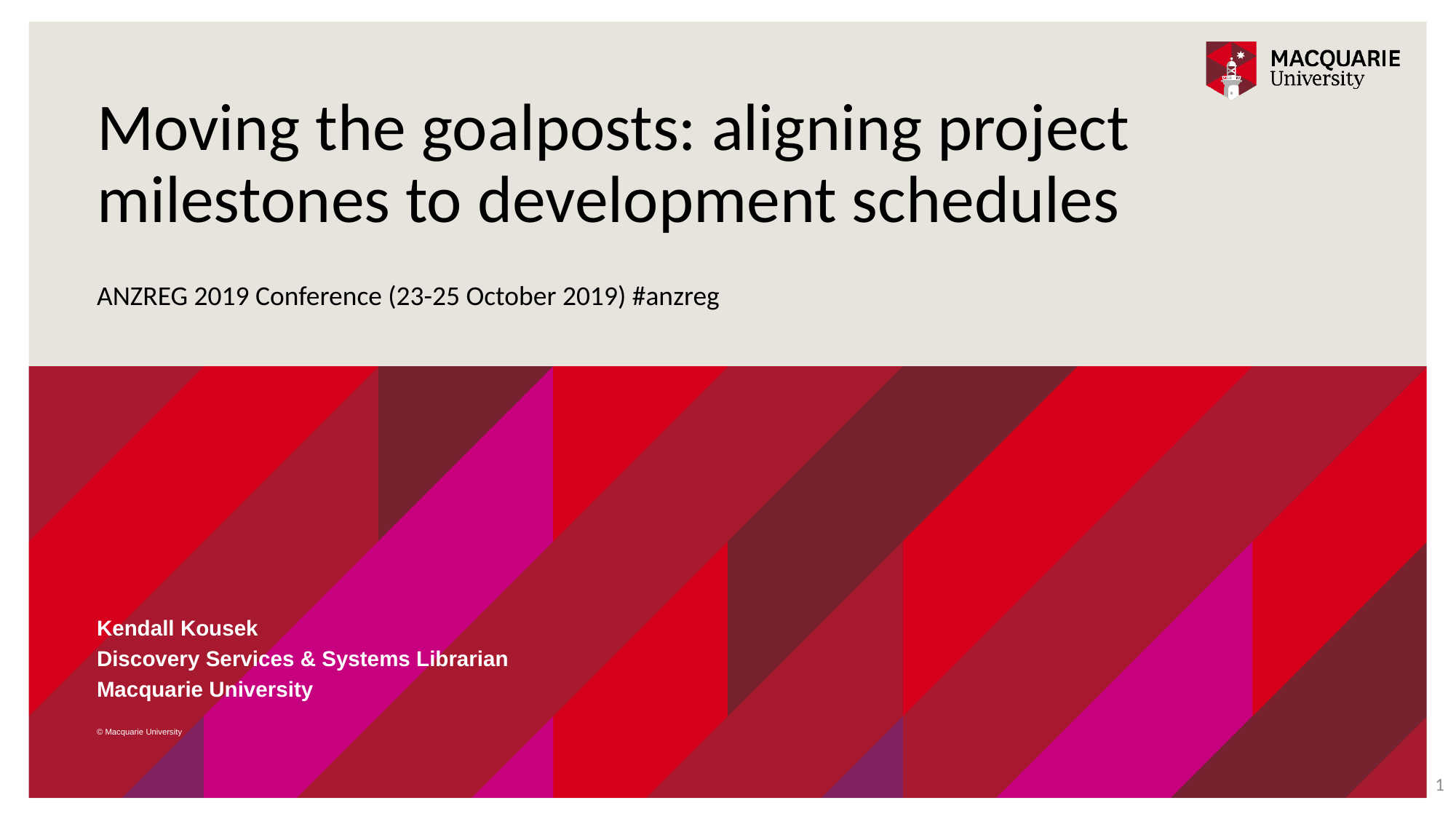

# Moving the goalposts: aligning project milestones to development schedules
ANZREG 2019 Conference (23-25 October 2019) #anzreg
Kendall Kousek
Discovery Services & Systems Librarian
Macquarie University

© Macquarie University
1